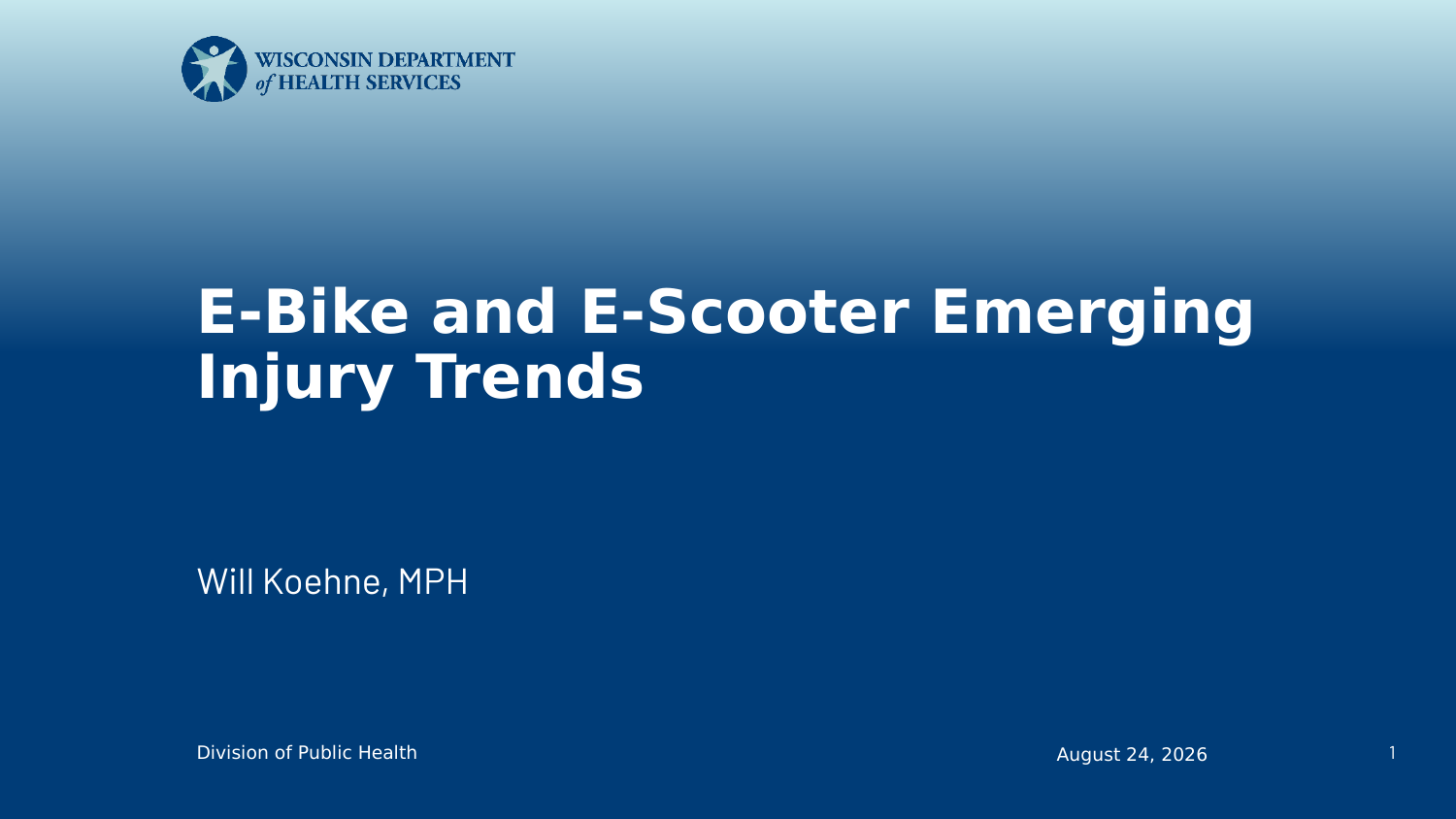

# E-Bike and E-Scooter Emerging Injury Trends
Will Koehne, MPH
Division of Public Health
1
August 24, 2026